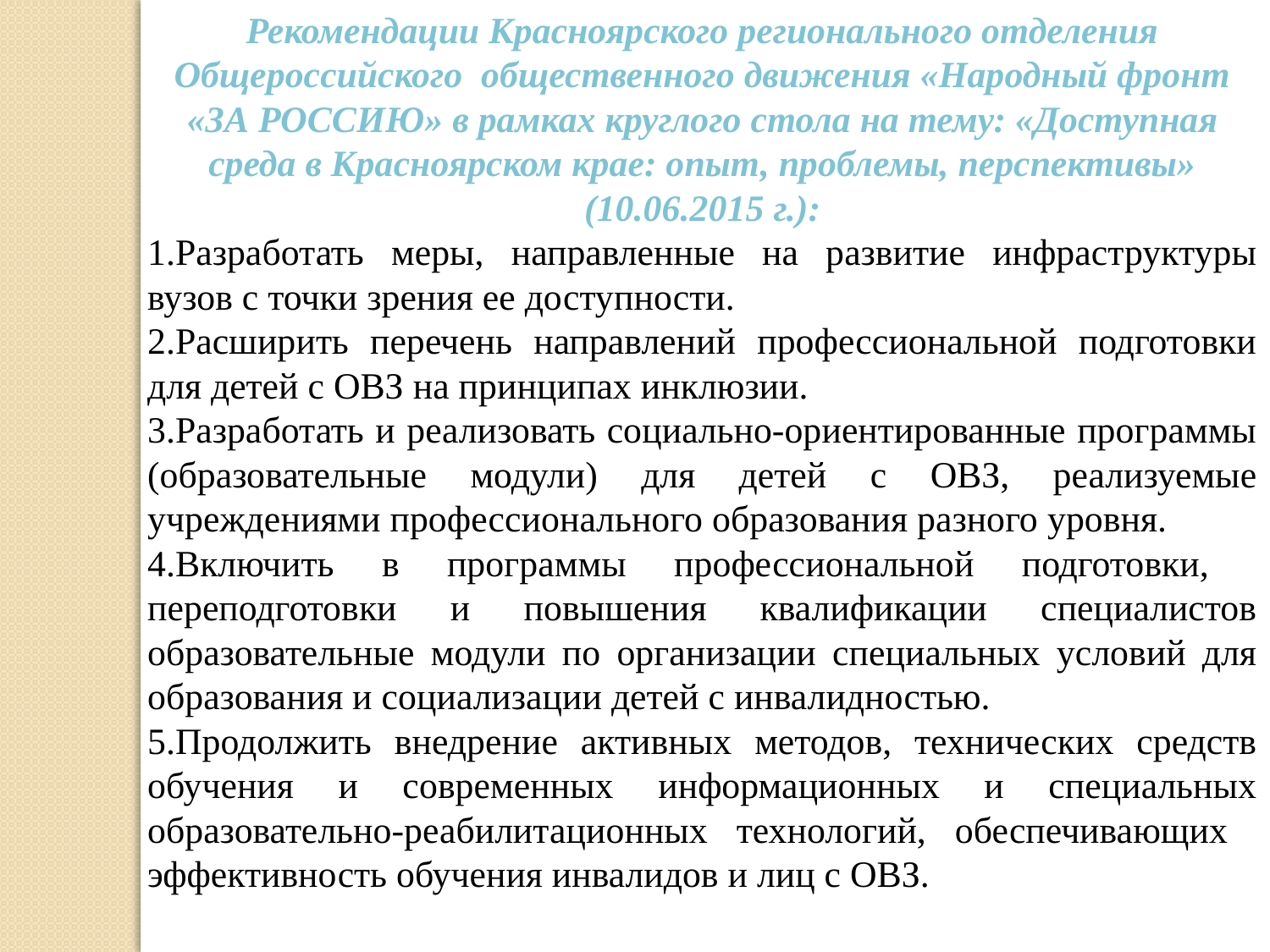

Рекомендации Красноярского регионального отделения Общероссийского  общественного движения «Народный фронт «ЗА РОССИЮ» в рамках круглого стола на тему: «Доступная среда в Красноярском крае: опыт, проблемы, перспективы» (10.06.2015 г.):
Разработать меры, направленные на развитие инфраструктуры вузов с точки зрения ее доступности.
Расширить перечень направлений профессиональной подготовки для детей с ОВЗ на принципах инклюзии.
Разработать и реализовать социально-ориентированные программы (образовательные модули) для детей с ОВЗ, реализуемые учреждениями профессионального образования разного уровня.
Включить в программы профессиональной подготовки,  переподготовки и повышения квалификации специалистов образовательные модули по организации специальных условий для образования и социализации детей с инвалидностью.
Продолжить внедрение активных методов, технических средств обучения и современных информационных и специальных образовательно-реабилитационных технологий, обеспечивающих  эффективность обучения инвалидов и лиц с ОВЗ.